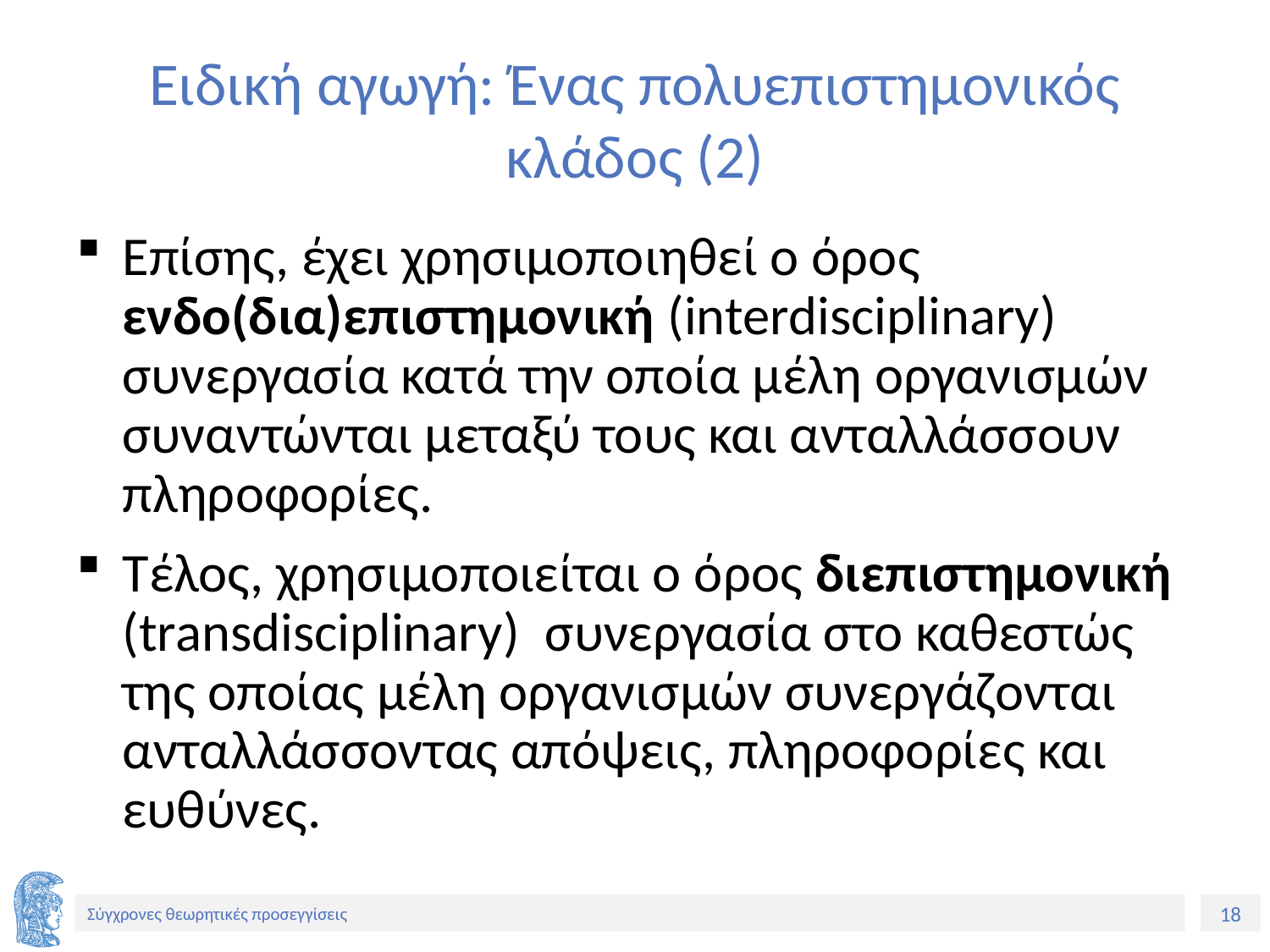

# Ειδική αγωγή: Ένας πολυεπιστημονικός κλάδος (2)
Επίσης, έχει χρησιμοποιηθεί ο όρος ενδο(δια)επιστημονική (interdisciplinary) συνεργασία κατά την οποία μέλη οργανισμών συναντώνται μεταξύ τους και ανταλλάσσουν πληροφορίες.
Τέλος, χρησιμοποιείται ο όρος διεπιστημονική (transdisciplinary)  συνεργασία στο καθεστώς της οποίας μέλη οργανισμών συνεργάζονται ανταλλάσσοντας απόψεις, πληροφορίες και ευθύνες.